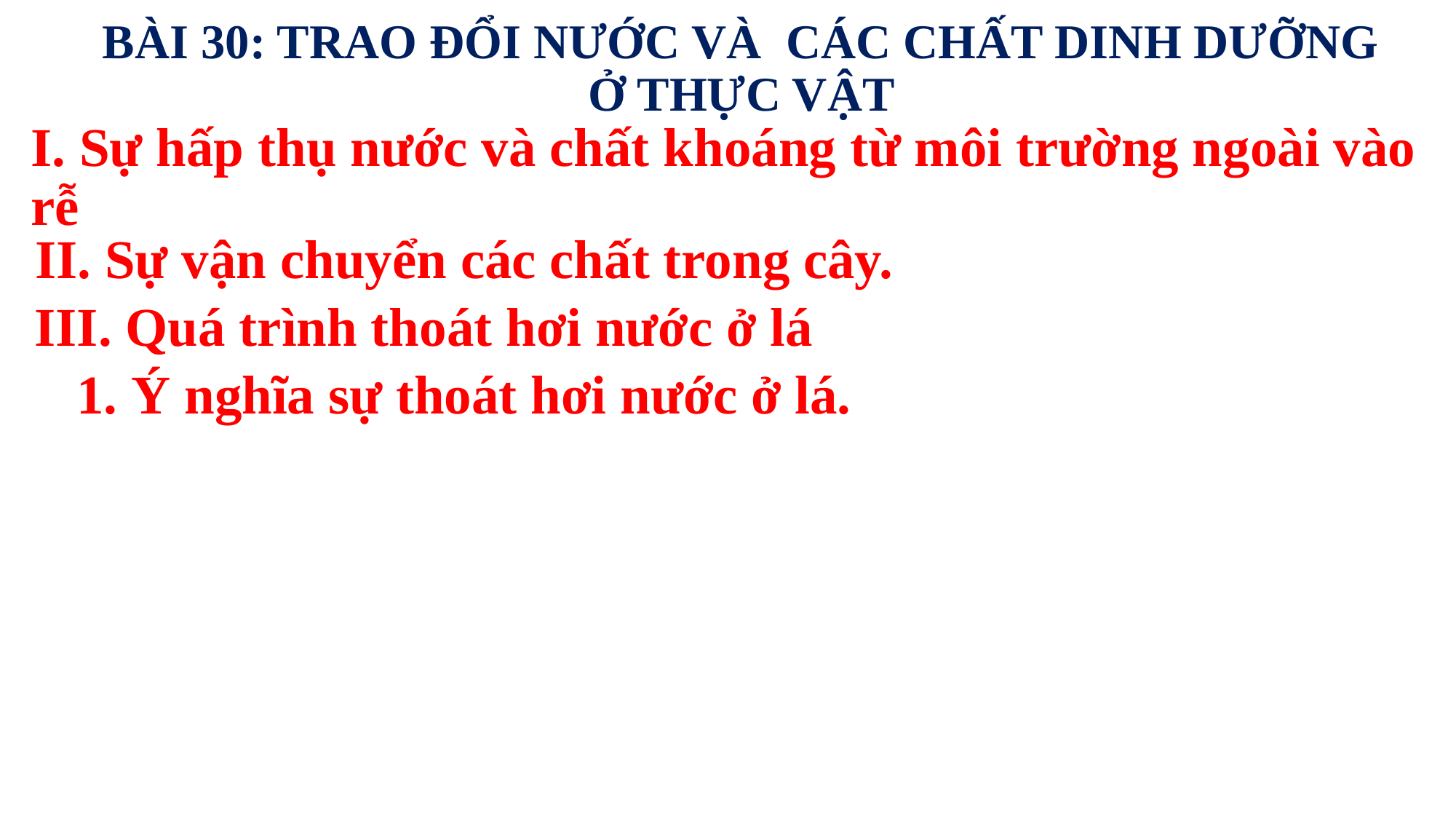

BÀI 30: TRAO ĐỔI NƯỚC VÀ  CÁC CHẤT DINH DƯỠNG
Ở THỰC VẬT
# I. Sự hấp thụ nước và chất khoáng từ môi trường ngoài vào rễ
II. Sự vận chuyển các chất trong cây.
III. Quá trình thoát hơi nước ở lá
1. Ý nghĩa sự thoát hơi nước ở lá.